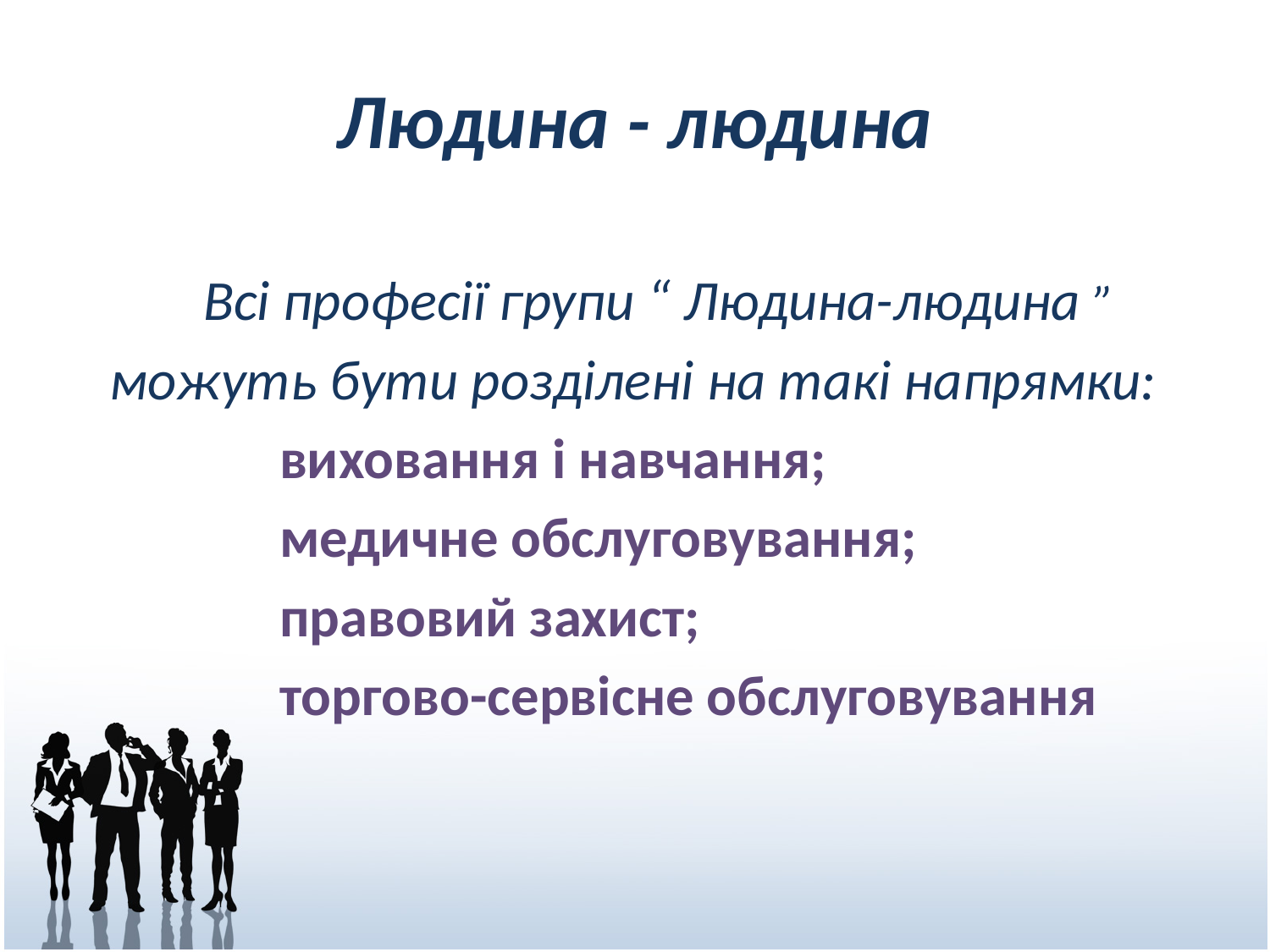

# Людина - людина
          Всі професії групи “ Людина-людина ”
   можуть бути розділені на такі напрямки:
                виховання і навчання;
                медичне обслуговування;
                правовий захист;
                торгово-сервісне обслуговування